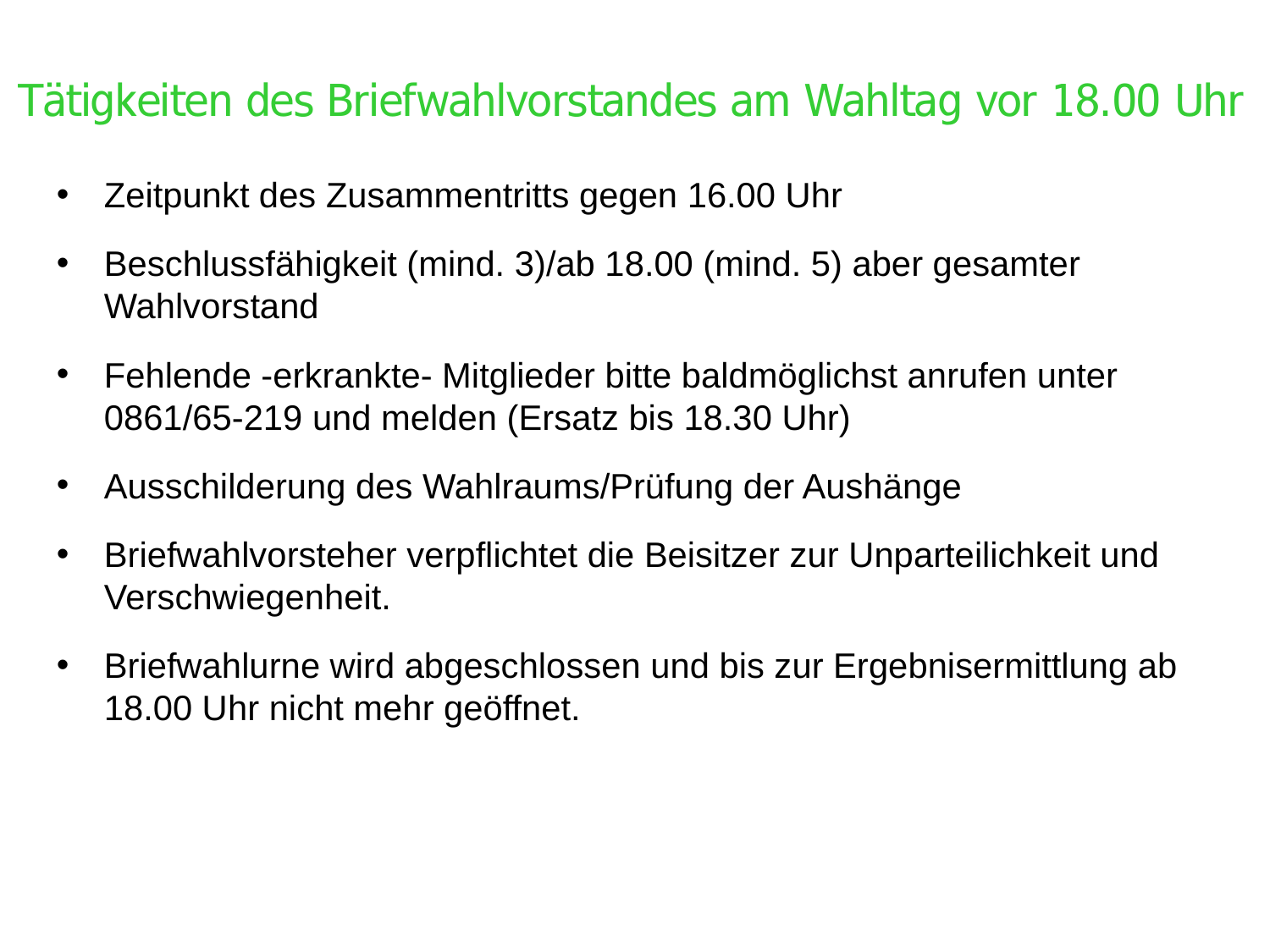

Tätigkeiten des Briefwahlvorstandes am Wahltag vor 18.00 Uhr
Zeitpunkt des Zusammentritts gegen 16.00 Uhr
Beschlussfähigkeit (mind. 3)/ab 18.00 (mind. 5) aber gesamter Wahlvorstand
Fehlende -erkrankte- Mitglieder bitte baldmöglichst anrufen unter 0861/65-219 und melden (Ersatz bis 18.30 Uhr)
Ausschilderung des Wahlraums/Prüfung der Aushänge
Briefwahlvorsteher verpflichtet die Beisitzer zur Unparteilichkeit und Verschwiegenheit.
Briefwahlurne wird abgeschlossen und bis zur Ergebnisermittlung ab 18.00 Uhr nicht mehr geöffnet.